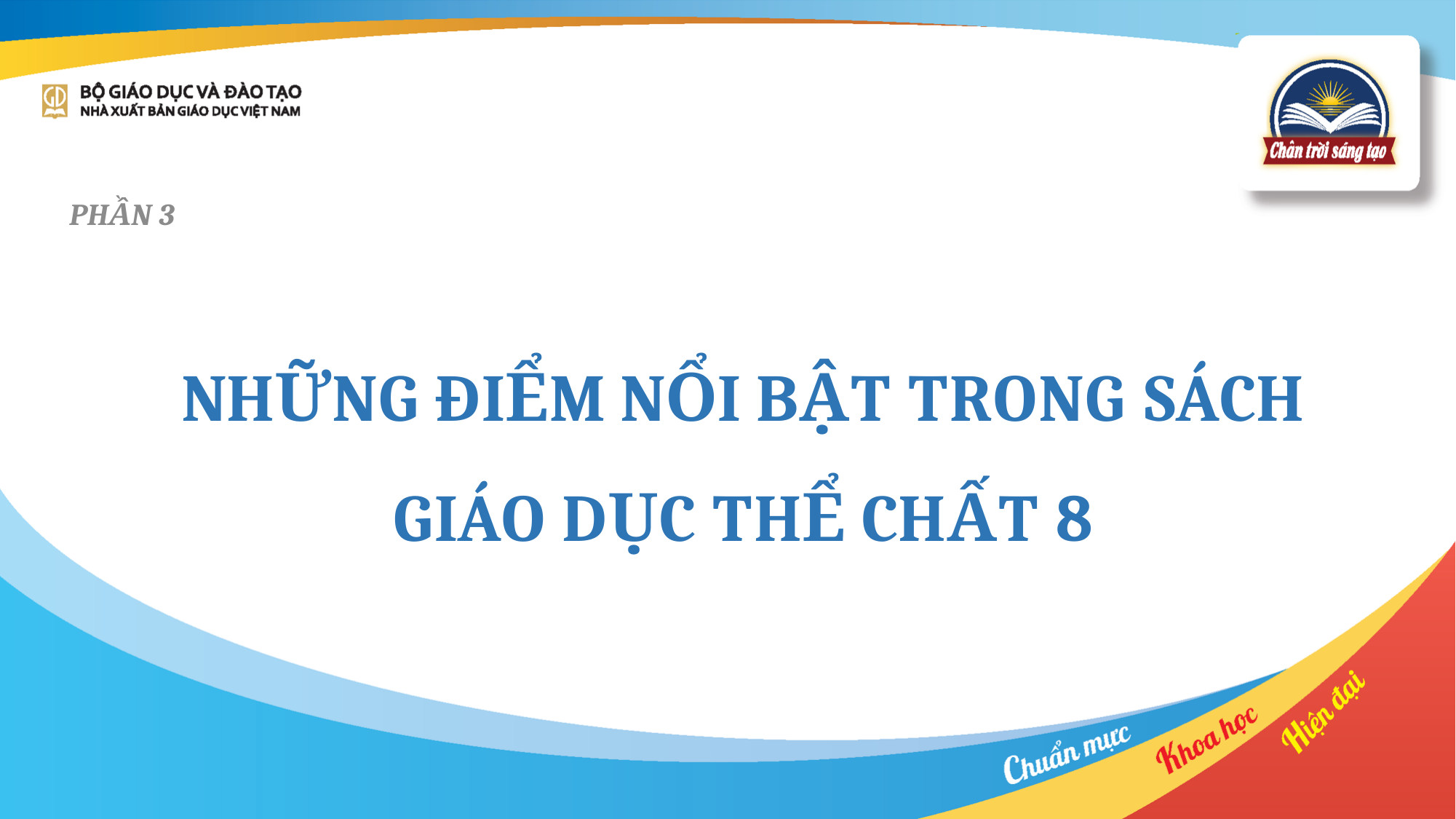

PHẦN 3
# Những điểm NỔI BẬT trong SÁCH GIÁO DỤC THỂ CHẤT 8

26